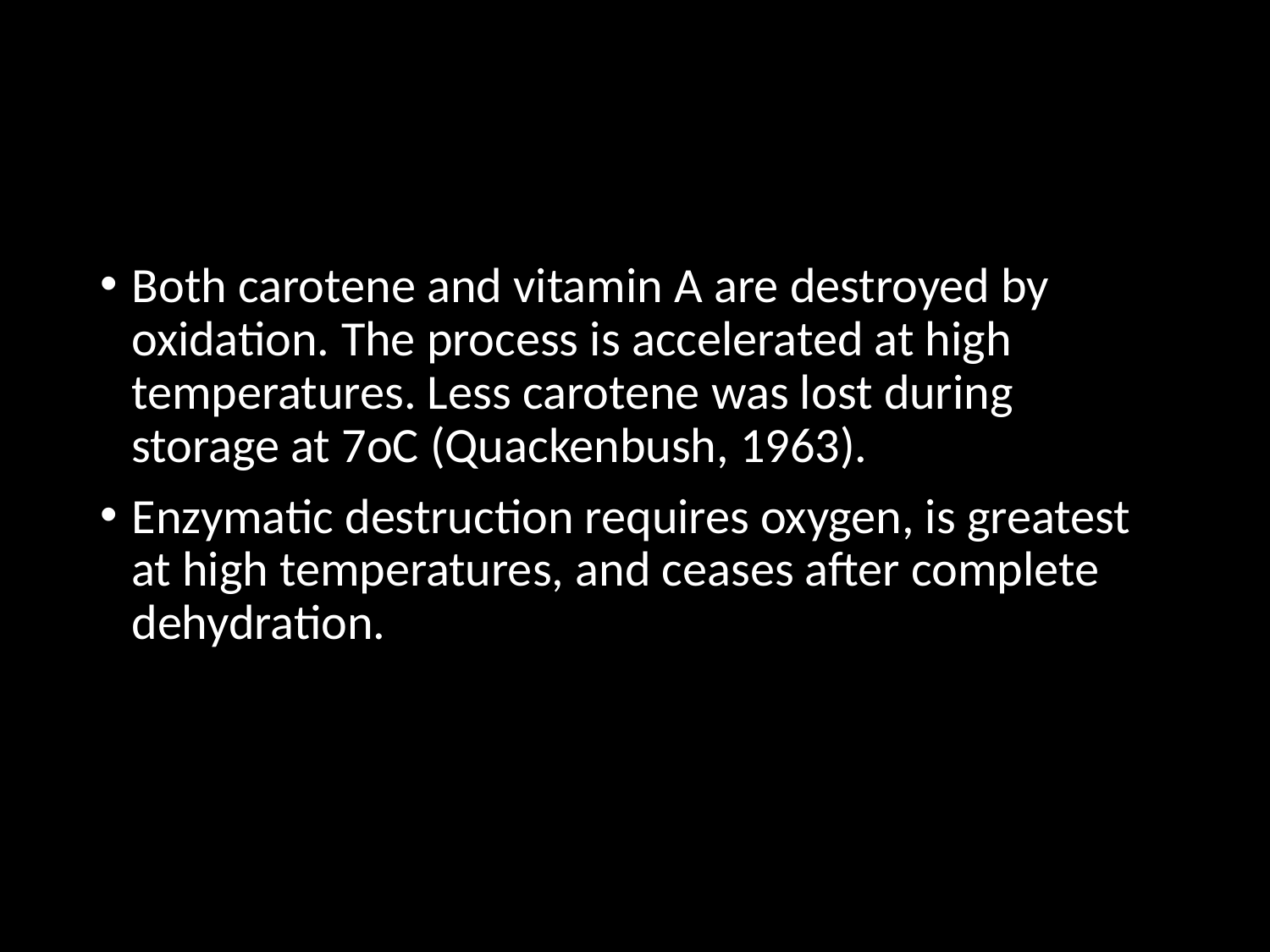

#
Both carotene and vitamin A are destroyed by oxidation. The process is accelerated at high temperatures. Less carotene was lost during storage at 7oC (Quackenbush, 1963).
Enzymatic destruction requires oxygen, is greatest at high temperatures, and ceases after complete dehydration.